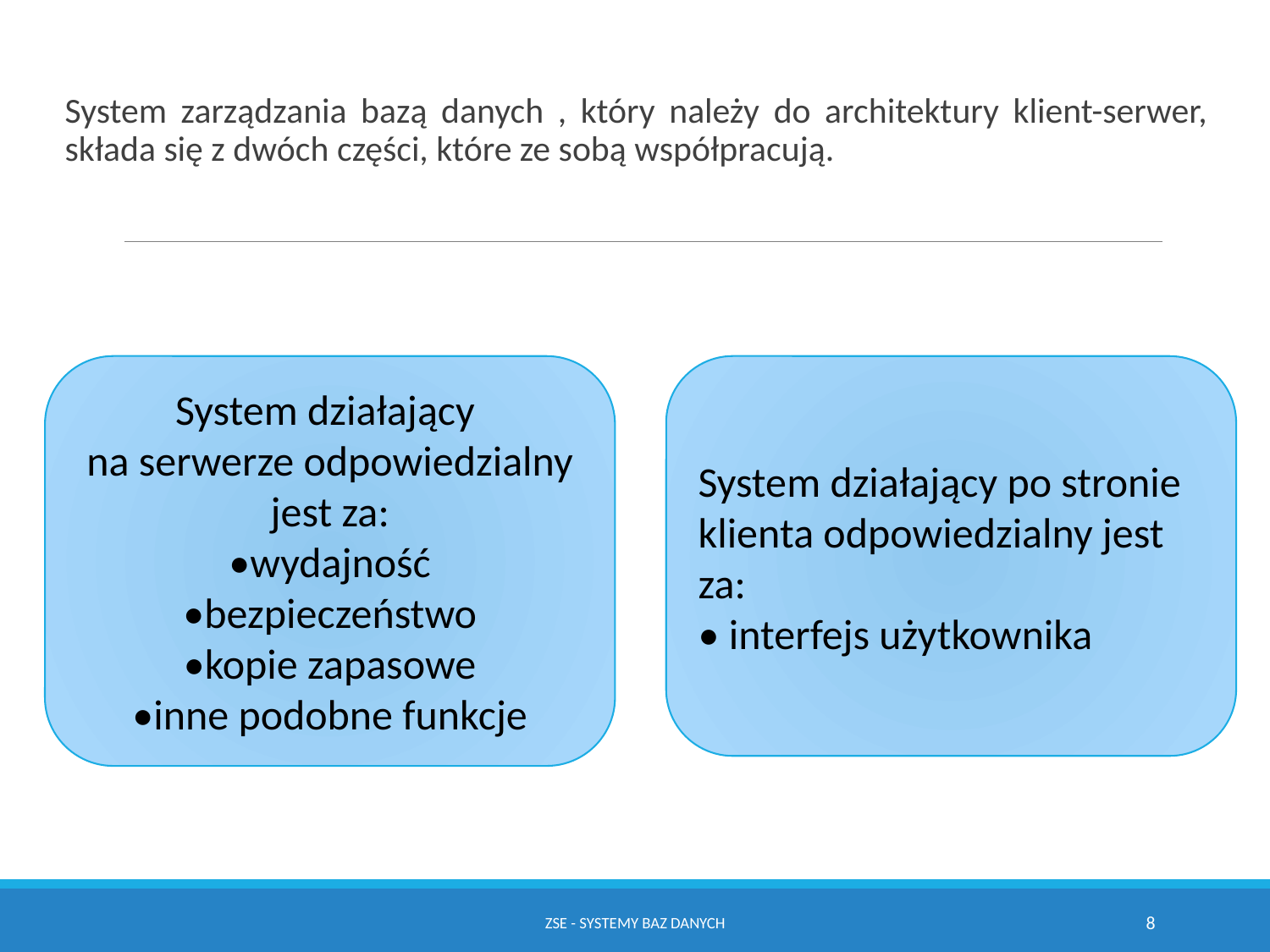

System zarządzania bazą danych , który należy do architektury klient-serwer, składa się z dwóch części, które ze sobą współpracują.

System działający
na serwerze odpowiedzialny jest za:
•wydajność
•bezpieczeństwo
•kopie zapasowe
•inne podobne funkcje
System działający po stronie klienta odpowiedzialny jest za:
• interfejs użytkownika
ZSE - Systemy baz danych
8